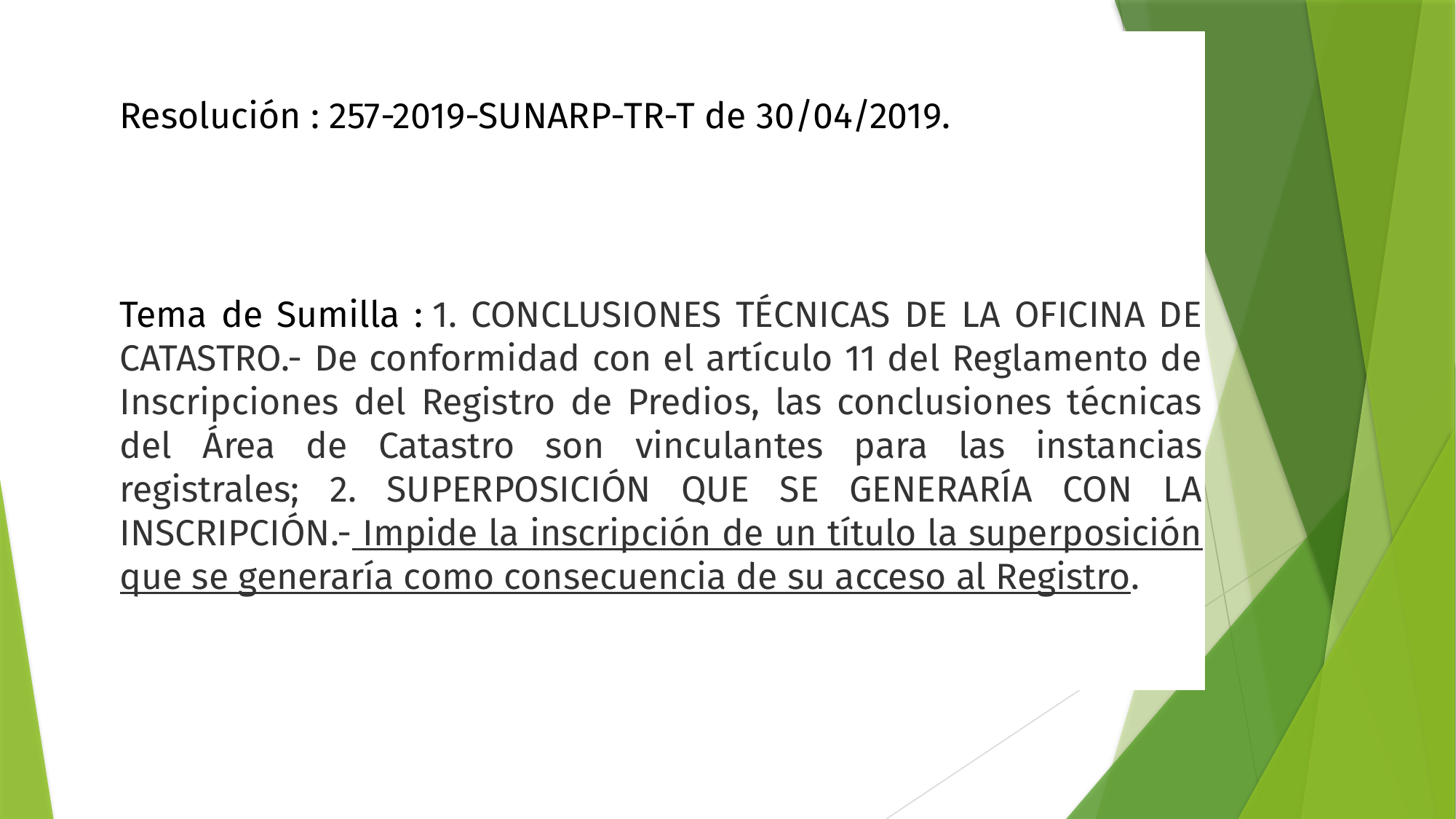

| Resolución : 257-2019-SUNARP-TR-T de 30/04/2019. |
| --- |
| Tema de Sumilla : 1. CONCLUSIONES TÉCNICAS DE LA OFICINA DE CATASTRO.- De conformidad con el artículo 11 del Reglamento de Inscripciones del Registro de Predios, las conclusiones técnicas del Área de Catastro son vinculantes para las instancias registrales; 2. SUPERPOSICIÓN QUE SE GENERARÍA CON LA INSCRIPCIÓN.- Impide la inscripción de un título la superposición que se generaría como consecuencia de su acceso al Registro. |